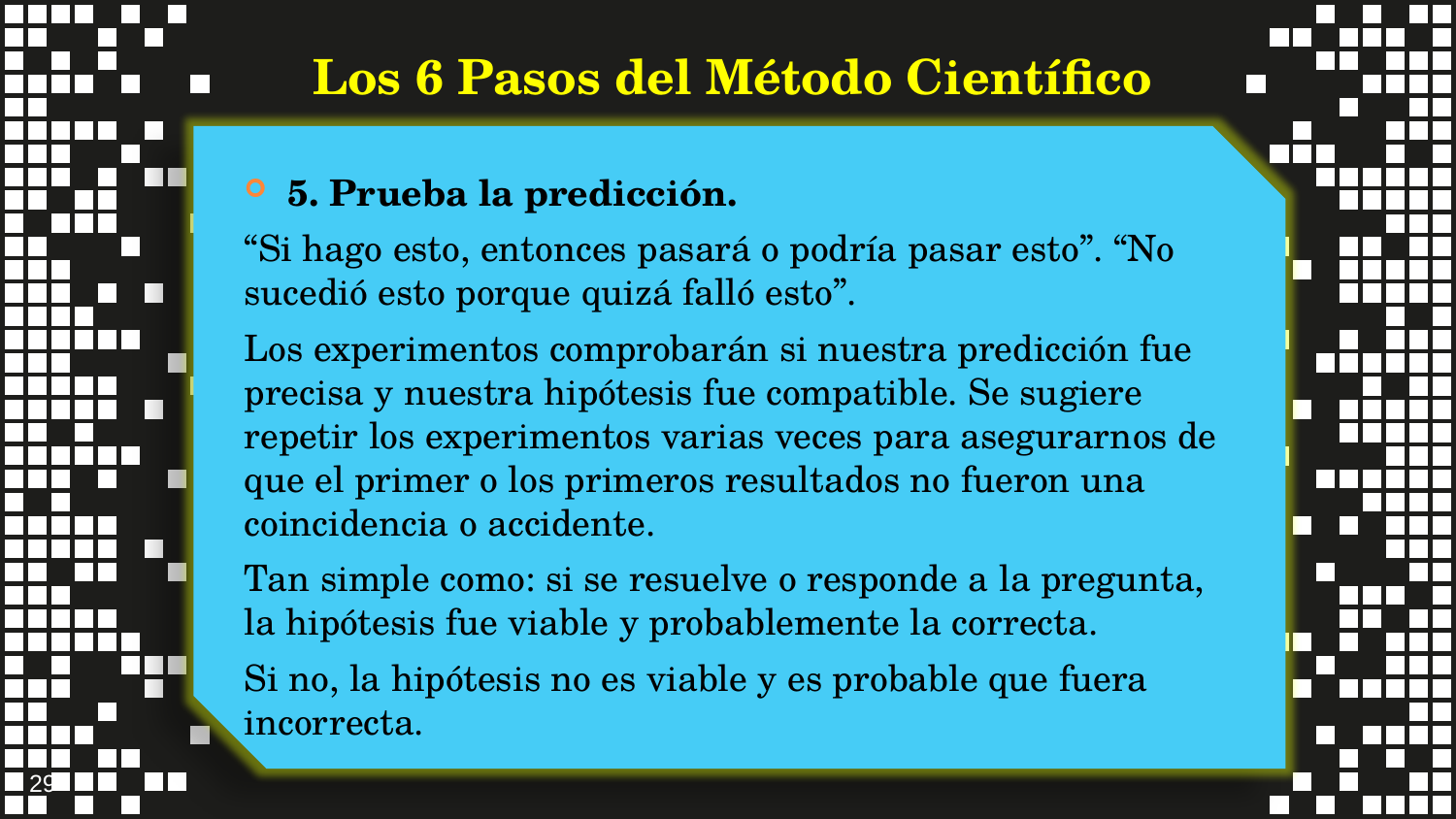

Los 6 Pasos del Método Científico
5. Prueba la predicción.
“Si hago esto, entonces pasará o podría pasar esto”. “No sucedió esto porque quizá falló esto”.
Los experimentos comprobarán si nuestra predicción fue precisa y nuestra hipótesis fue compatible. Se sugiere repetir los experimentos varias veces para asegurarnos de que el primer o los primeros resultados no fueron una coincidencia o accidente.
Tan simple como: si se resuelve o responde a la pregunta, la hipótesis fue viable y probablemente la correcta.
Si no, la hipótesis no es viable y es probable que fuera incorrecta.
29